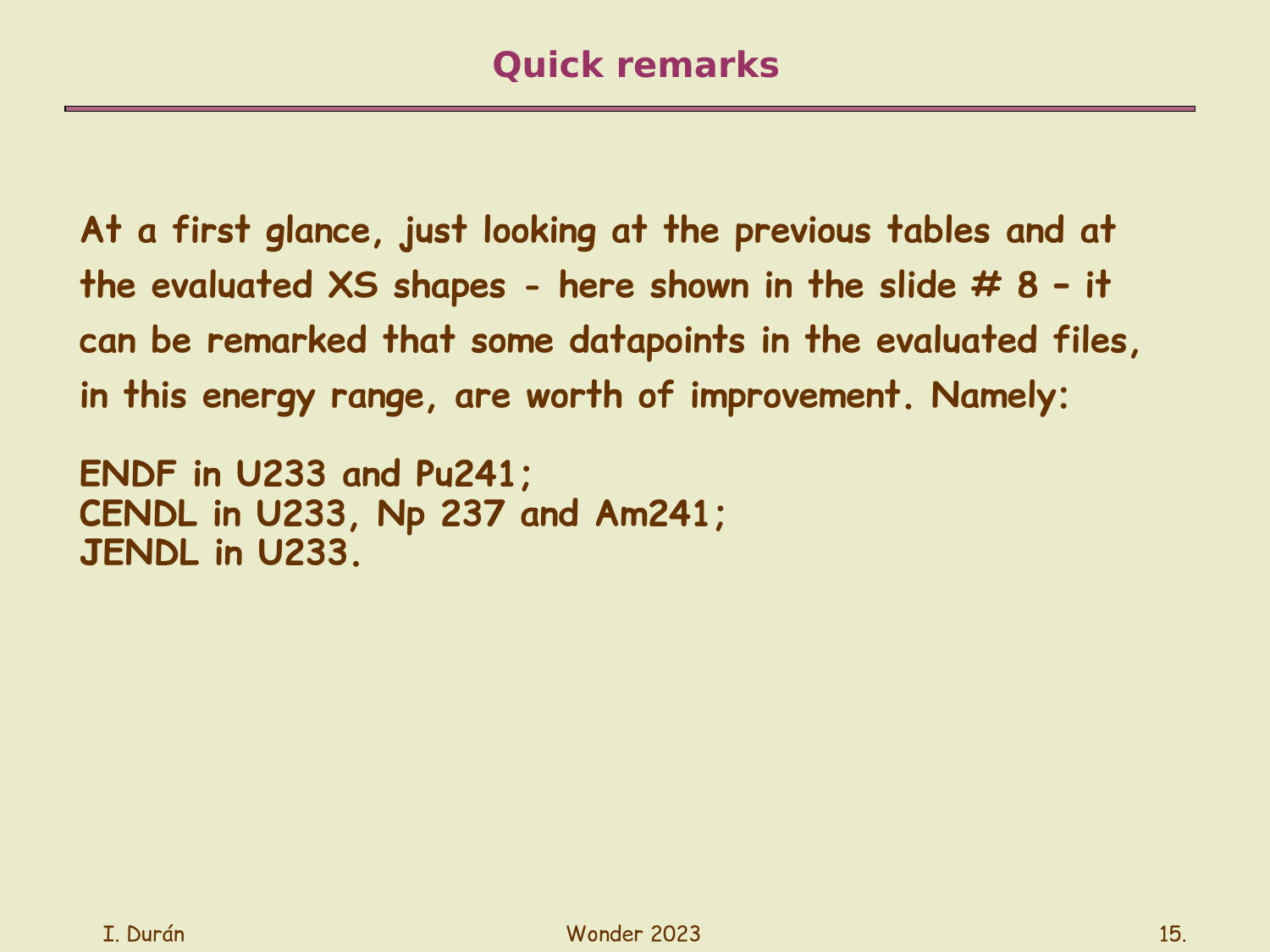

Quick remarks

At a first glance, just looking at the previous tables and at

the evaluated XS shapes - here shown in the slide # 8 – it

can be remarked that some datapoints in the evaluated files,

in this energy range, are worth of improvement. Namely:

ENDF in U233 and Pu241;
CENDL in U233, Np 237 and Am241;
JENDL in U233.

I. Durán                                                            Wonder 2023                                                                        15.